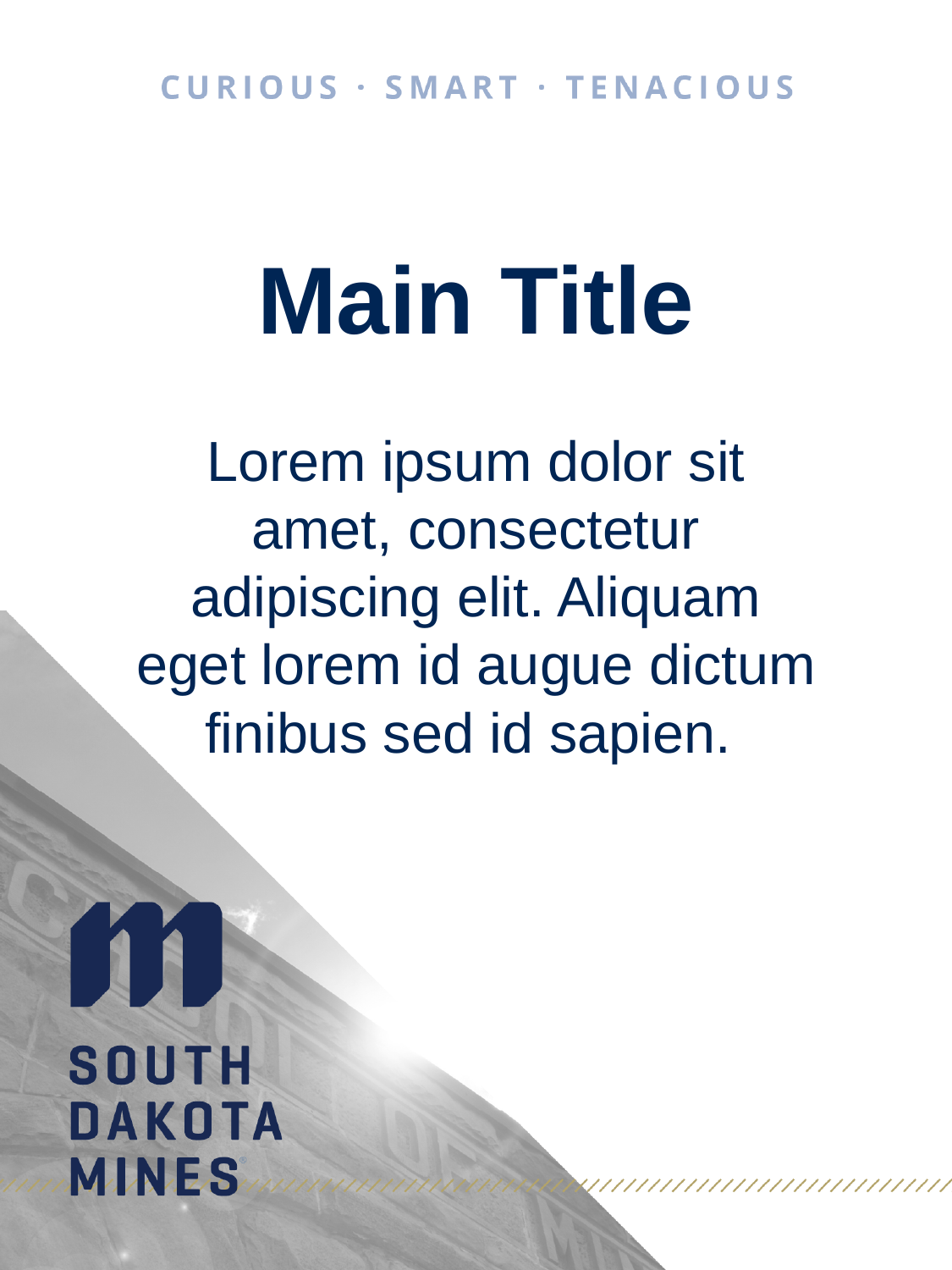

# Main Title
Lorem ipsum dolor sit amet, consectetur adipiscing elit. Aliquam eget lorem id augue dictum finibus sed id sapien.